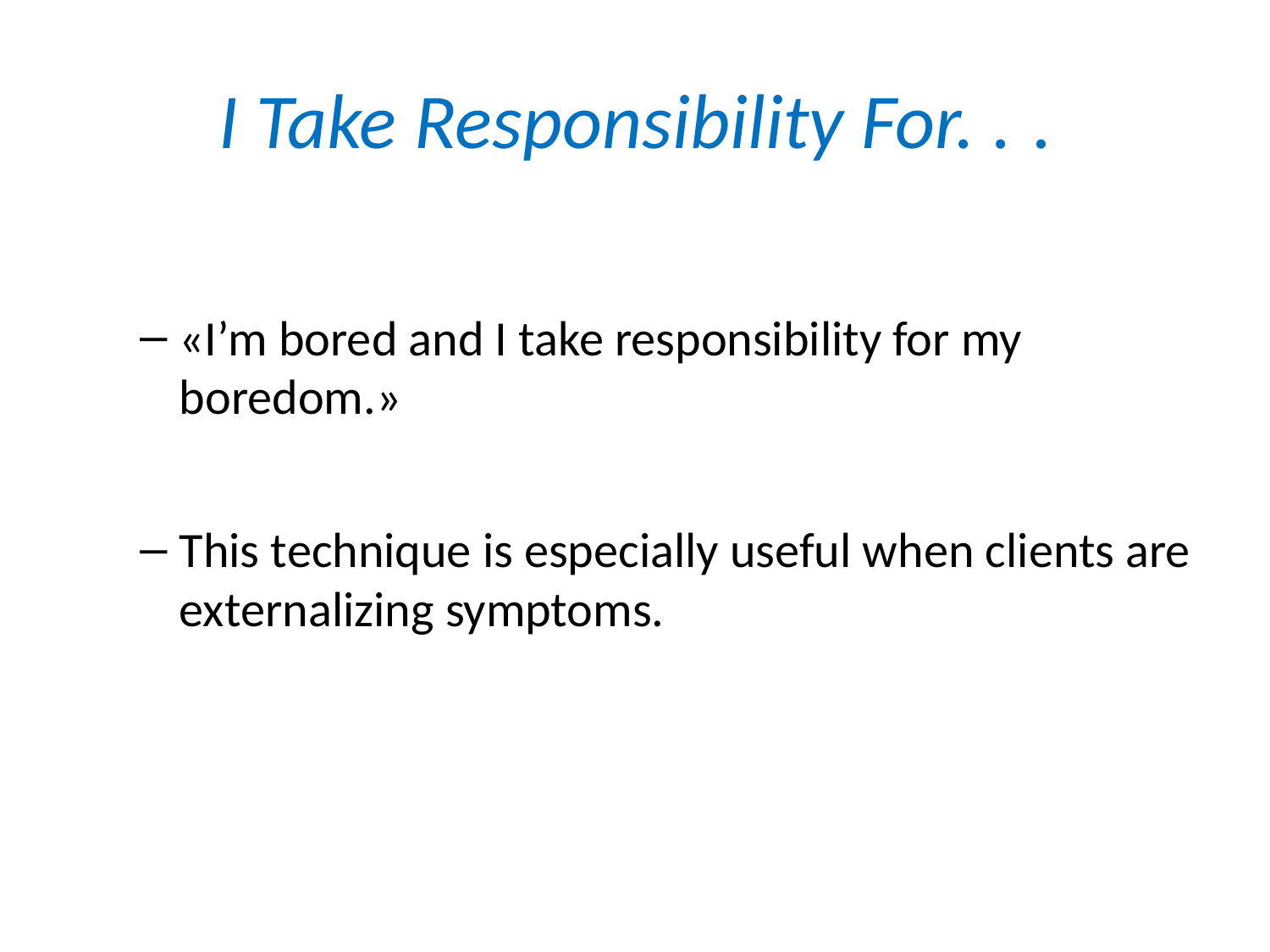

# I Take Responsibility For. . .

«I’m bored and I take responsibility for my boredom.»

This technique is especially useful when clients are externalizing symptoms.